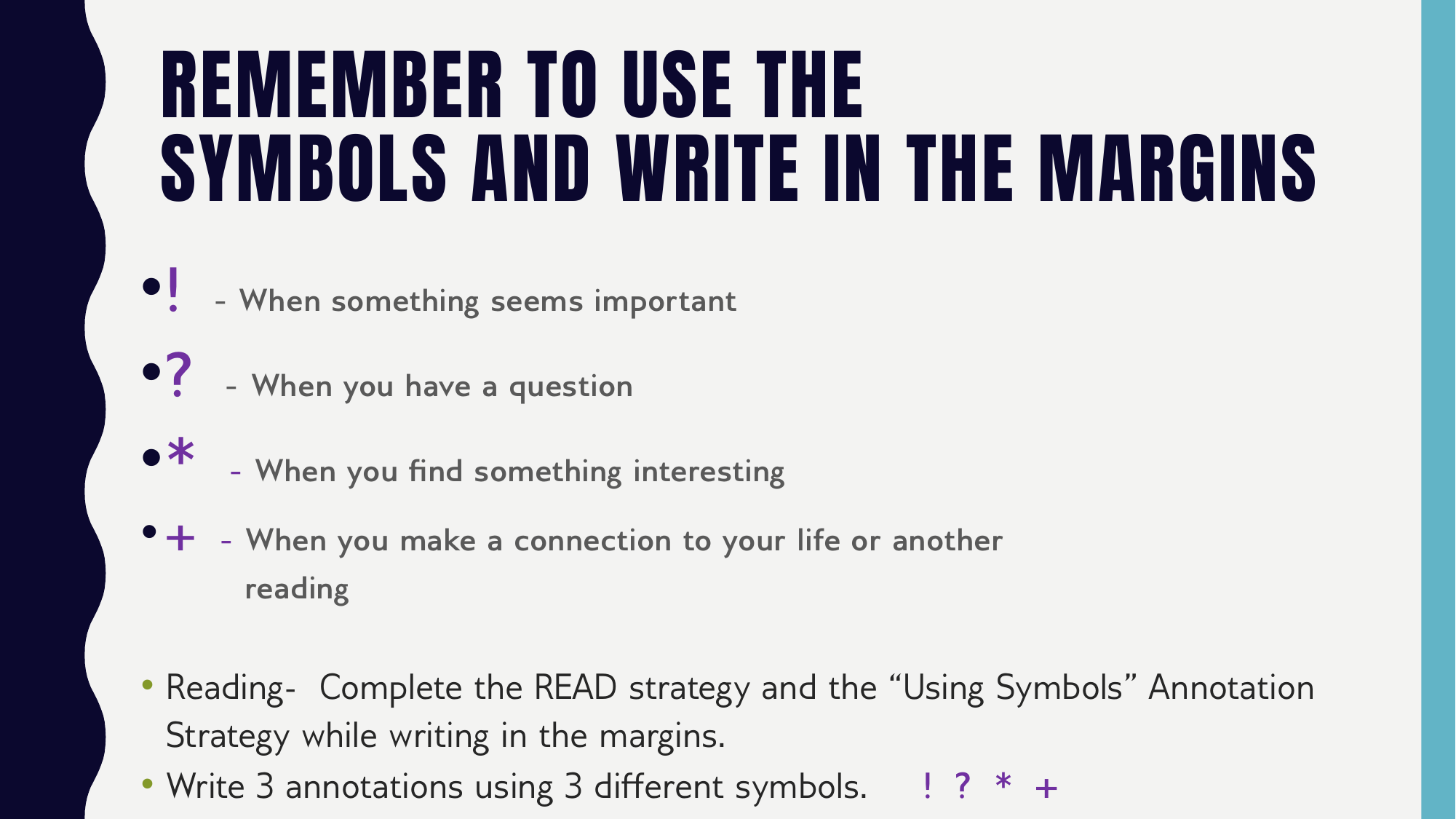

# REMEMBER to use the Symbols and Write in the Margins
!  - When something seems important
?  - When you have a question
*  - When you find something interesting
+  - When you make a connection to your life or another
          reading

Reading-  Complete the READ strategy and the “Using Symbols” Annotation Strategy while writing in the margins.
Write 3 annotations using 3 different symbols.     !  ?  *  +